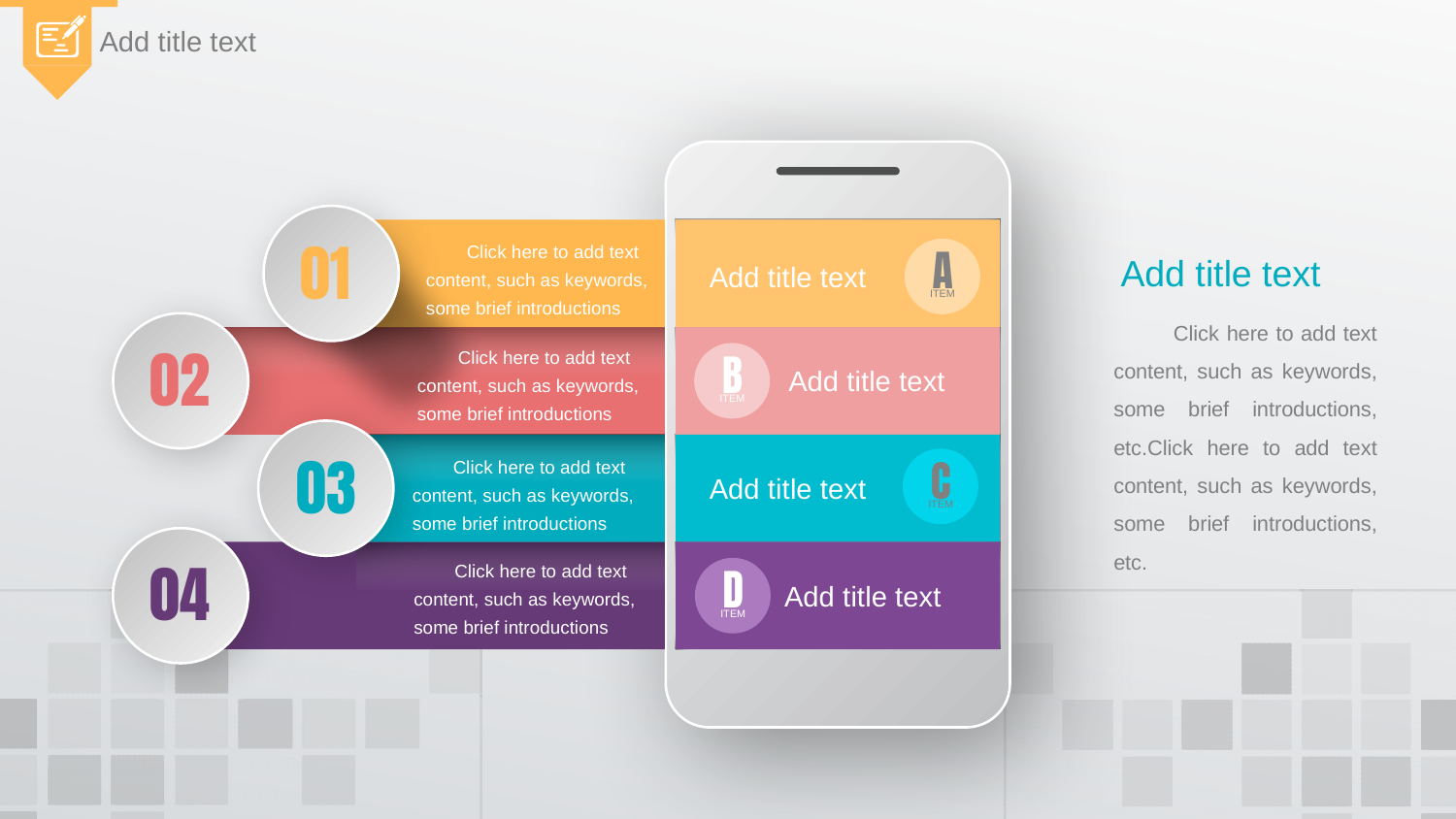

Add title text

01

        Click here to add text content, such as keywords, some brief introductions

A
ITEM
Add title text
Add title text
        Click here to add text content, such as keywords, some brief introductions, etc.Click here to add text content, such as keywords, some brief introductions, etc.

02

        Click here to add text content, such as keywords, some brief introductions

B
ITEM
Add title text

03

        Click here to add text content, such as keywords, some brief introductions

C
ITEM
Add title text

04

        Click here to add text content, such as keywords, some brief introductions

D
ITEM
Add title text